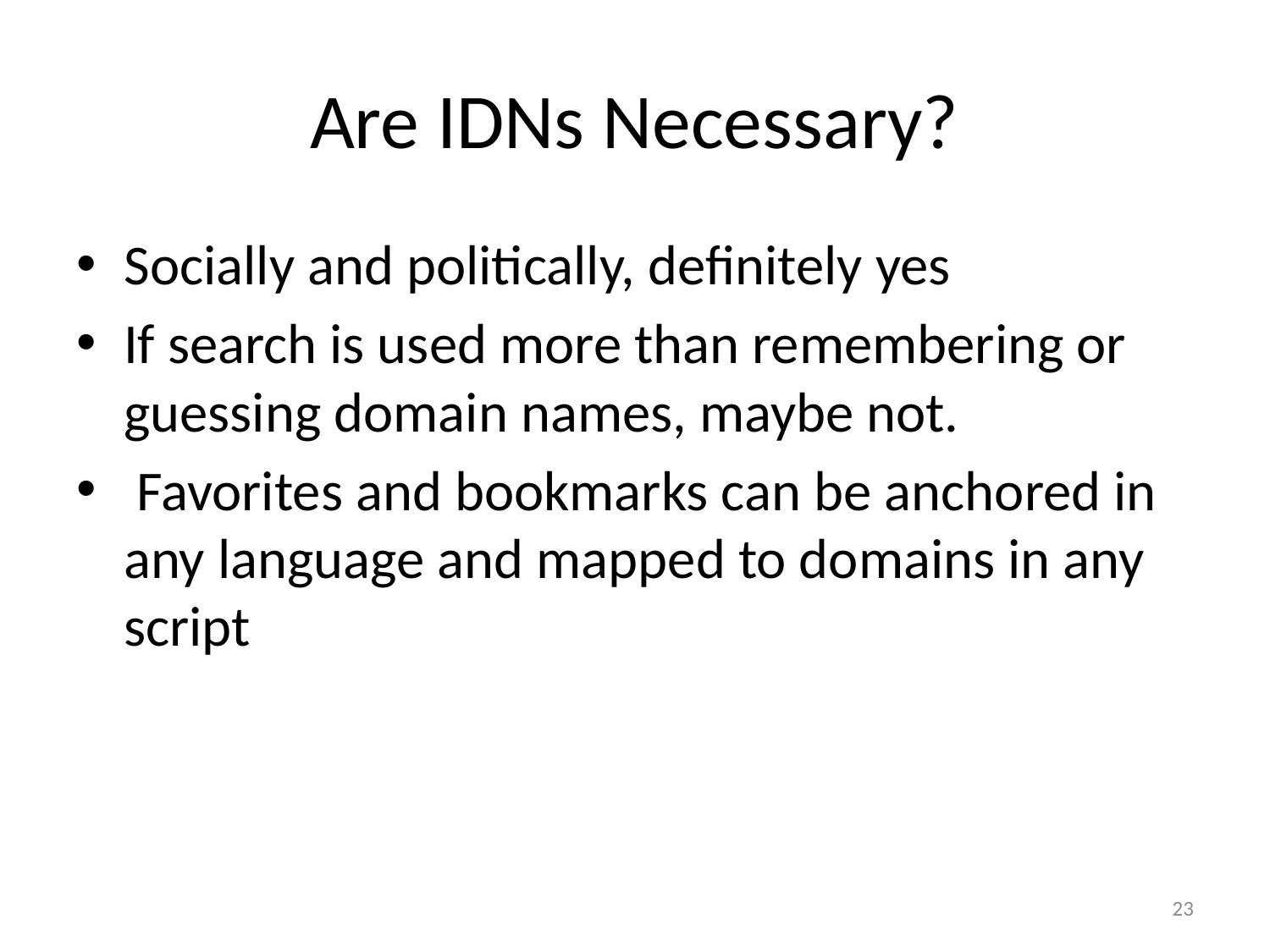

# Are IDNs Necessary?
Socially and politically, definitely yes
If search is used more than remembering or guessing domain names, maybe not.
 Favorites and bookmarks can be anchored in any language and mapped to domains in any script
23